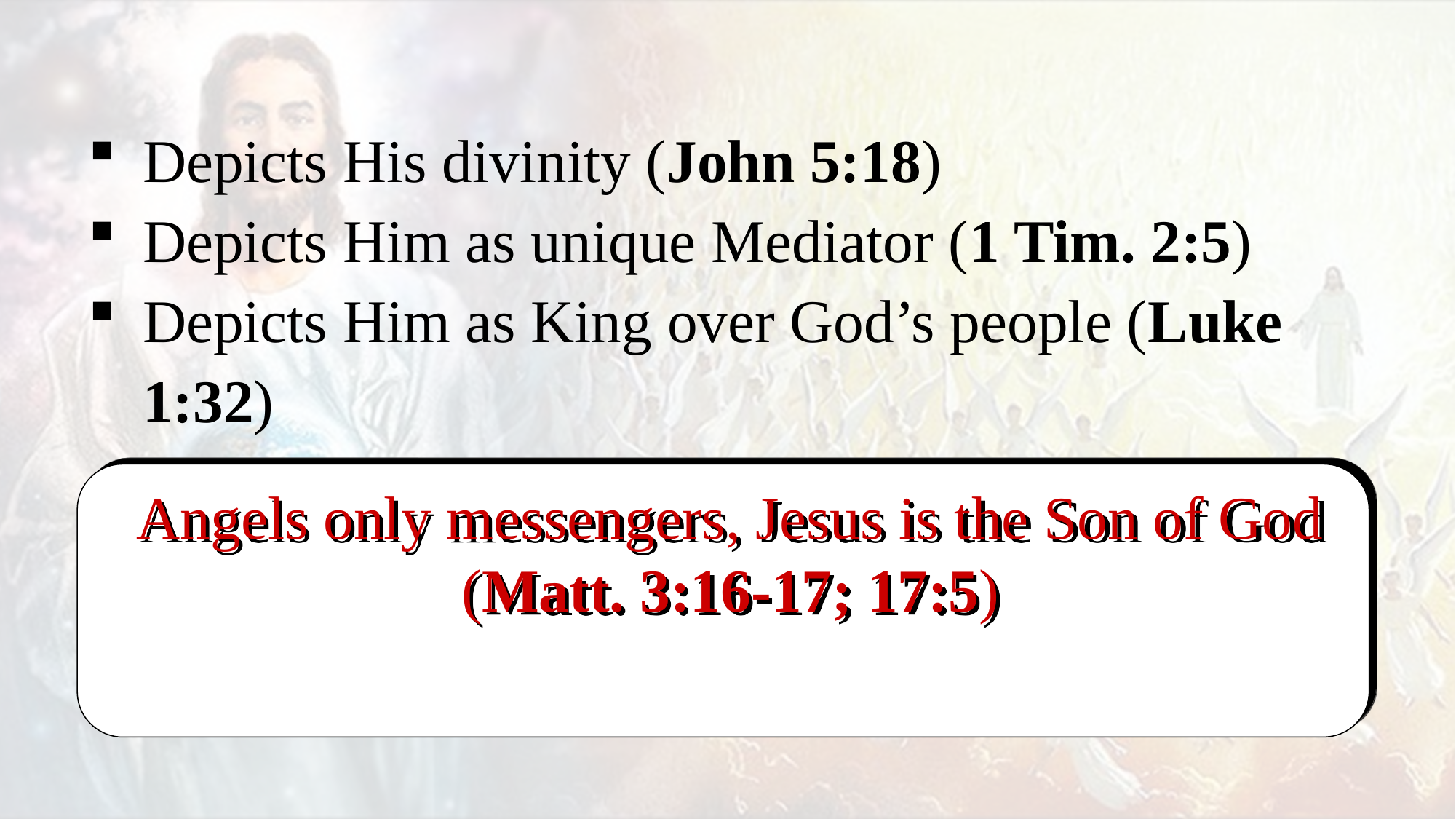

Depicts His divinity (John 5:18)
Depicts Him as unique Mediator (1 Tim. 2:5)
Depicts Him as King over God’s people (Luke 1:32)

Angels only messengers, Jesus is the Son of God (Matt. 3:16-17; 17:5)